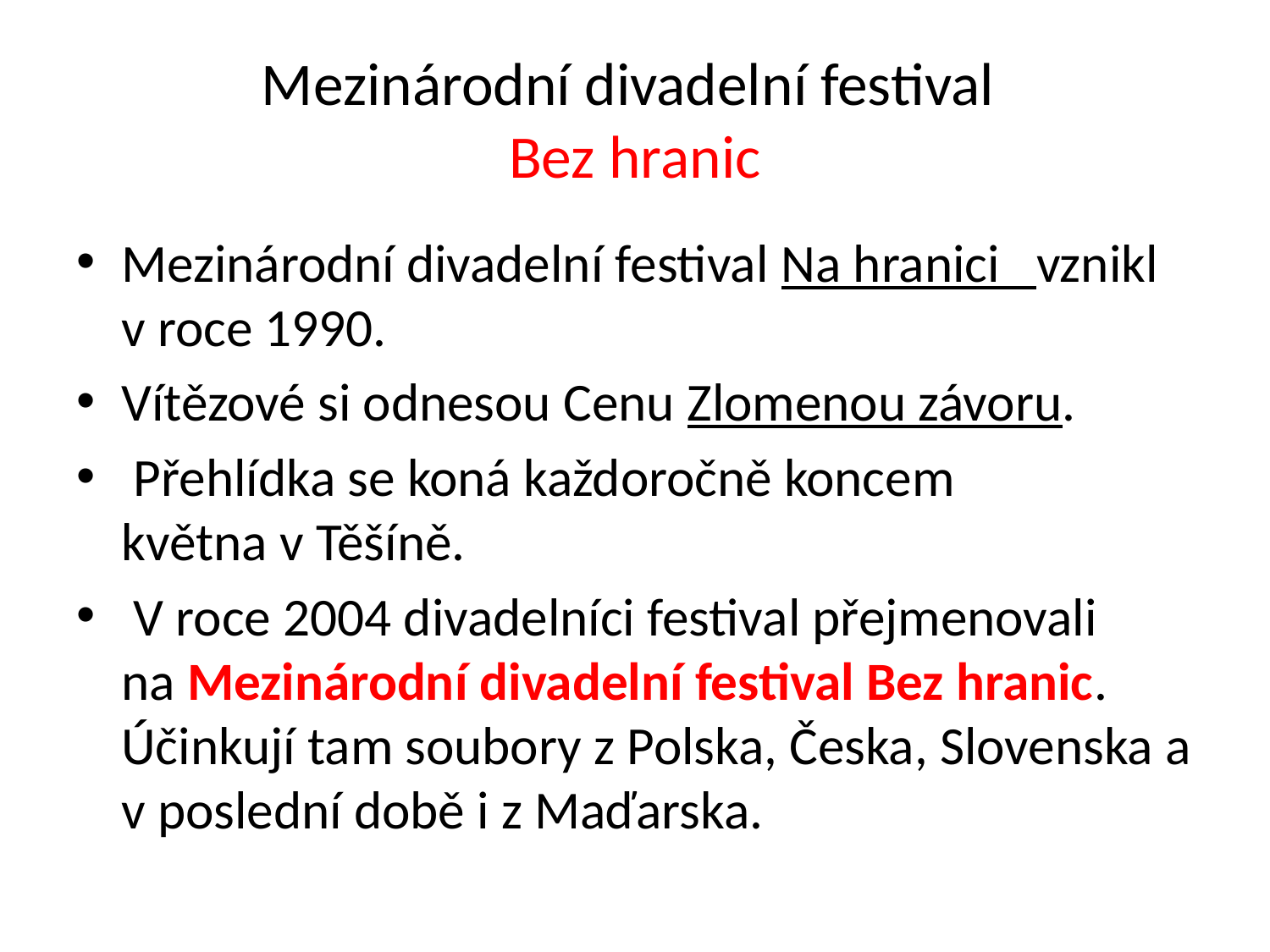

# Mezinárodní divadelní festival Bez hranic
Mezinárodní divadelní festival Na hranici   vznikl v roce 1990.
Vítězové si odnesou Cenu Zlomenou závoru.
 Přehlídka se koná každoročně koncem května v Těšíně.
 V roce 2004 divadelníci festival přejmenovali  na Mezinárodní divadelní festival Bez hranic. Účinkují tam soubory z Polska, Česka, Slovenska a v poslední době i z Maďarska.